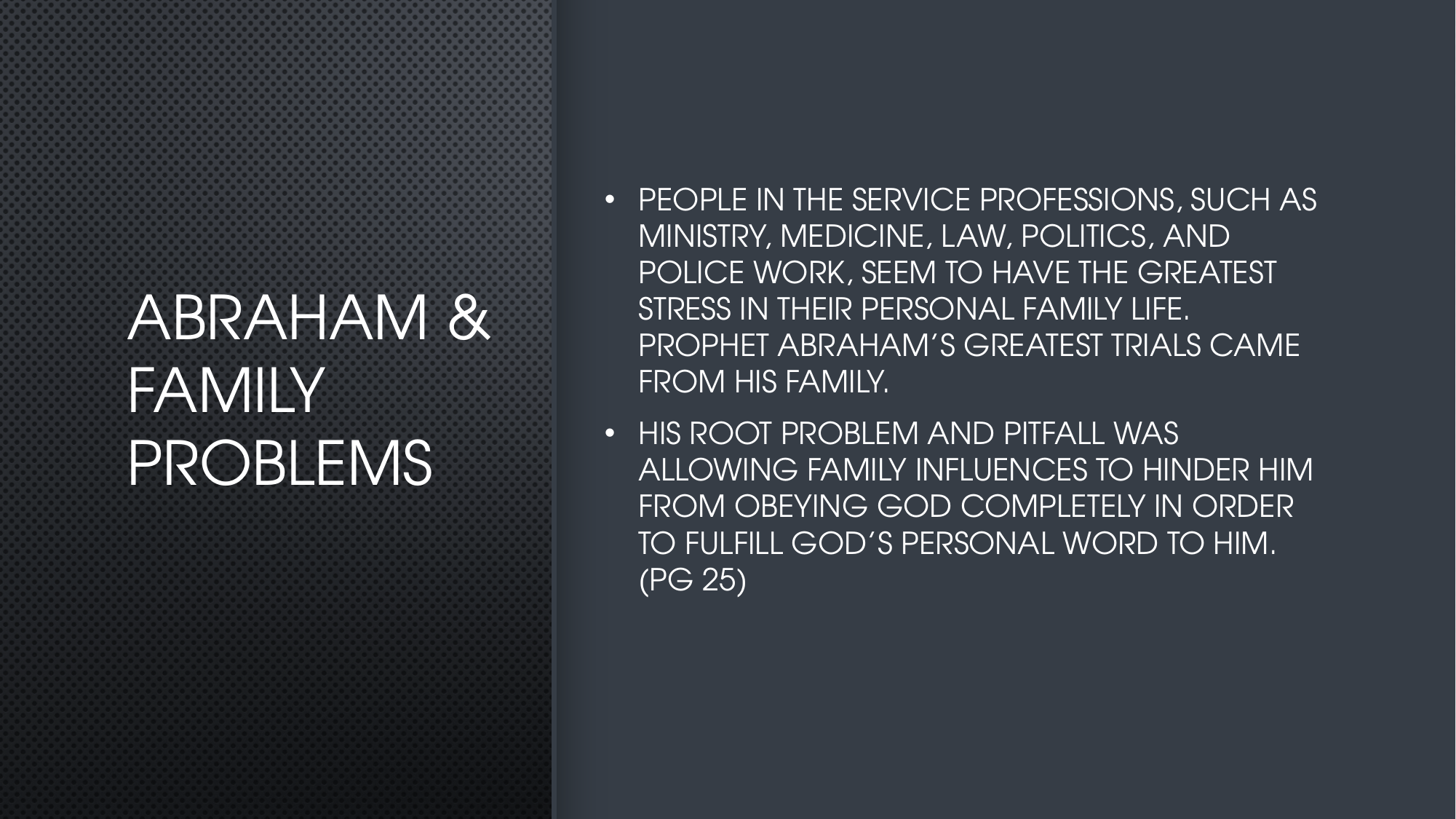

# Abraham & Family Problems
People in the service professions, such as ministry, medicine, law, politics, and police work, seem to have the greatest stress in their personal family life. Prophet Abraham’s greatest trials came from his family.
His root problem and pitfall was allowing family influences to hinder him from obeying God completely in order to fulfill god’s personal word to him. (pg 25)